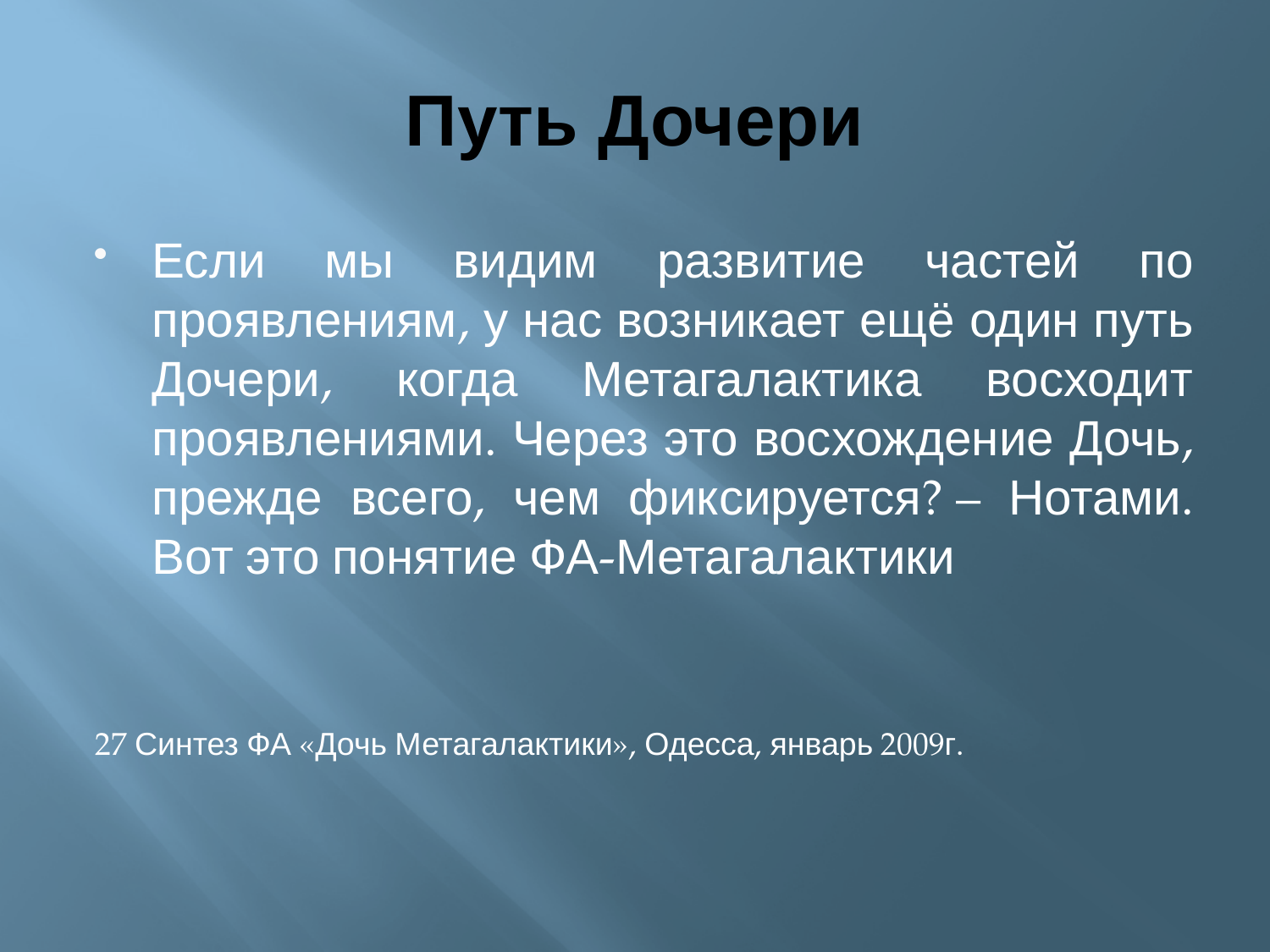

# Путь Дочери
Если мы видим развитие частей по проявлениям, у нас возникает ещё один путь Дочери, когда Метагалактика восходит проявлениями. Через это восхождение Дочь, прежде всего, чем фиксируется? – Нотами. Вот это понятие ФА‑Метагалактики

27 Синтез ФА «Дочь Метагалактики», Одесса, январь 2009г.